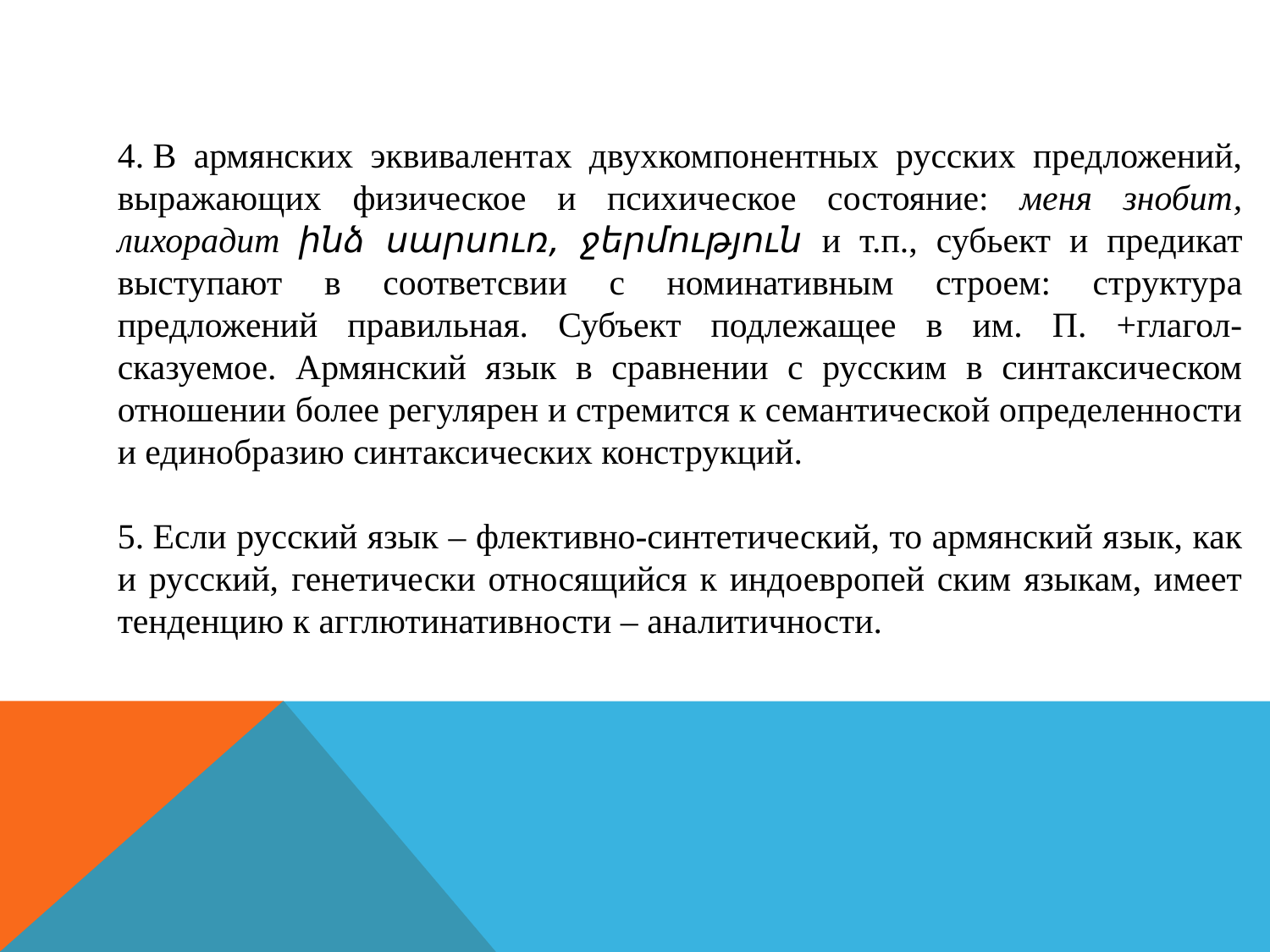

4. В армянских эквивалентах двухкомпонентных русских предложений, выражающих физическое и психическое состояние: меня знобит, лихорадит ինձ սարսուռ, ջերմություն и т.п., субьект и предикат выступают в соответсвии с номинативным строем: структура предложений правильная. Субъект подлежащее в им. П. +глагол-сказуемое. Армянский язык в сравнении с русским в синтаксическом отношении более регулярен и стремится к семантической определенности и единобразию синтаксических конструкций.

5. Если русский язык – флективно-синтетический, то армянский язык, как и русский, генетически относящийся к индоевропей ским языкам, имеет тенденцию к агглютинативности – аналитичности.